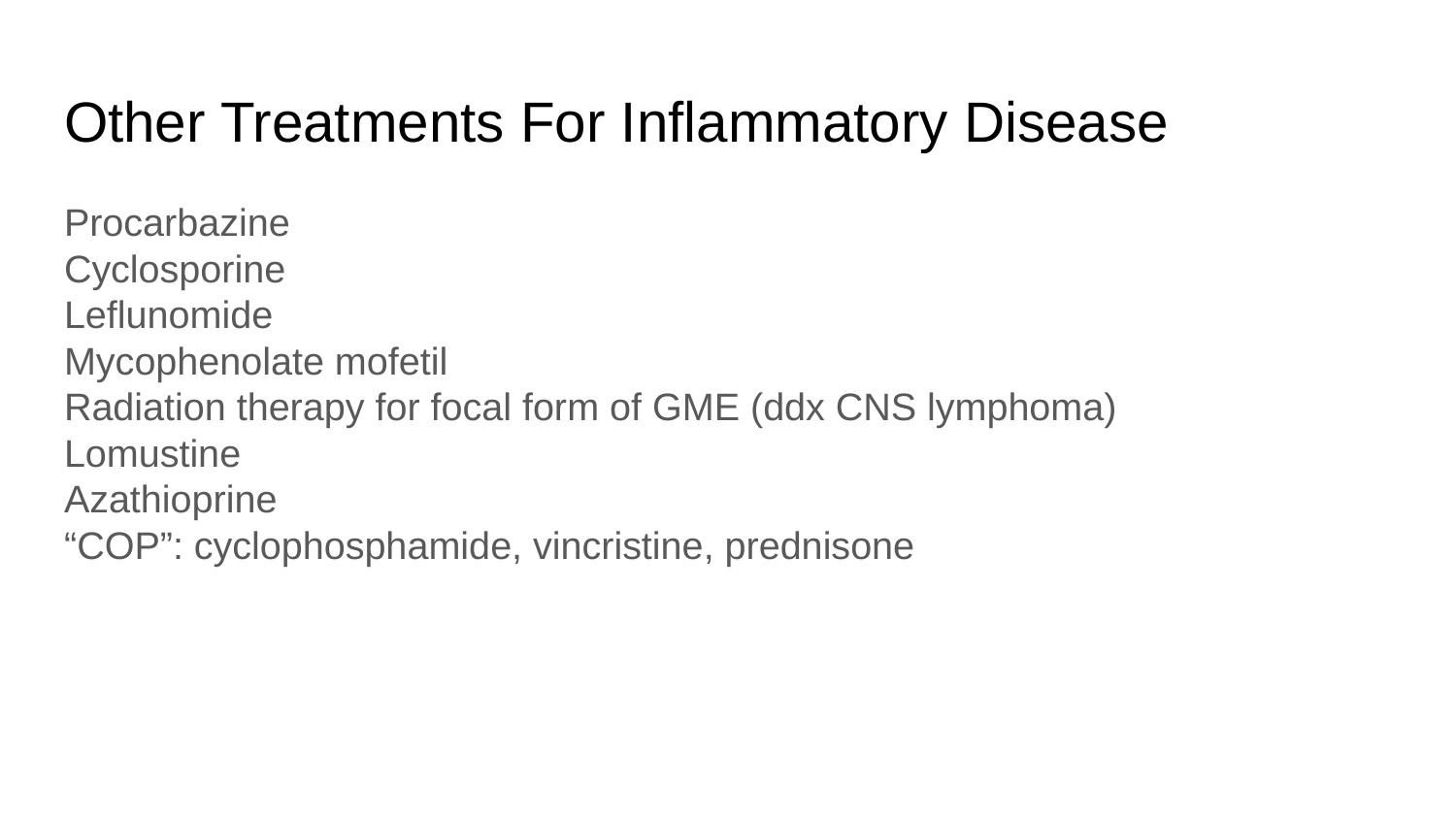

# Other Treatments For Inflammatory Disease
Procarbazine
Cyclosporine
Leflunomide
Mycophenolate mofetil
Radiation therapy for focal form of GME (ddx CNS lymphoma)
Lomustine
Azathioprine
“COP”: cyclophosphamide, vincristine, prednisone